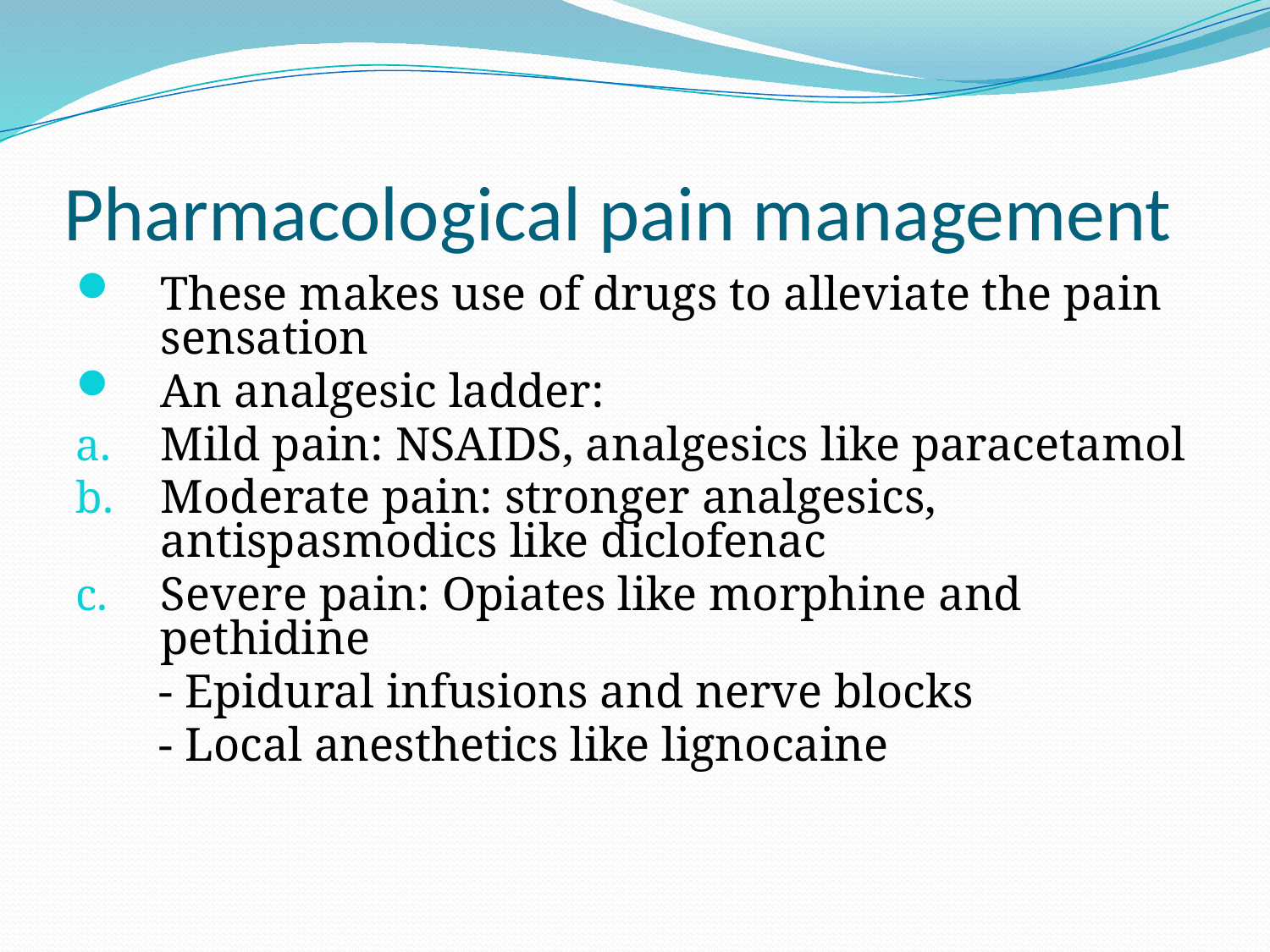

# Pharmacological pain management
These makes use of drugs to alleviate the pain sensation
An analgesic ladder:
Mild pain: NSAIDS, analgesics like paracetamol
Moderate pain: stronger analgesics, antispasmodics like diclofenac
Severe pain: Opiates like morphine and pethidine
       - Epidural infusions and nerve blocks
       - Local anesthetics like lignocaine